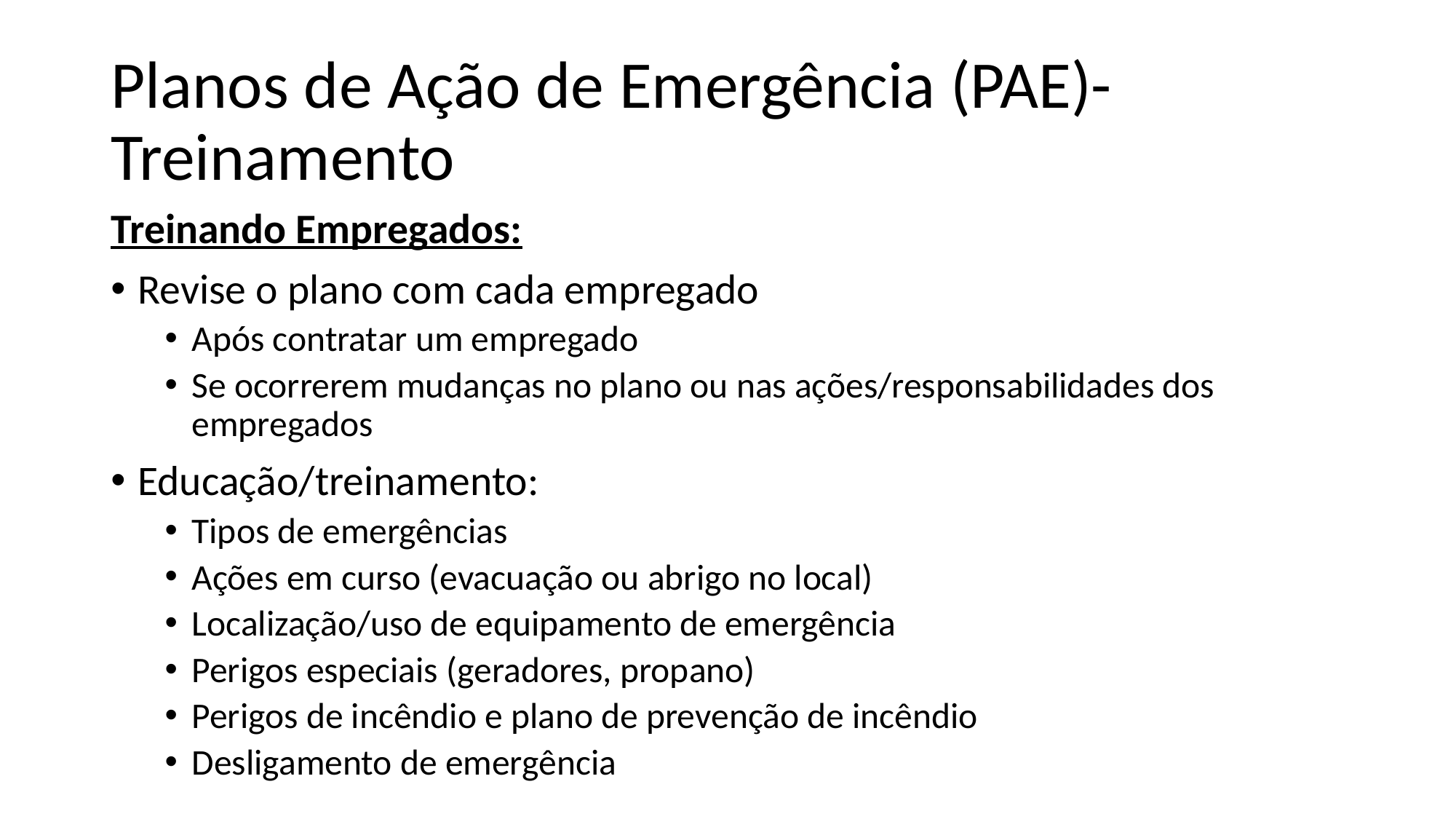

# Planos de Ação de Emergência (PAE)- Treinamento
Treinando Empregados:
Revise o plano com cada empregado
Após contratar um empregado
Se ocorrerem mudanças no plano ou nas ações/responsabilidades dos empregados
Educação/treinamento:
Tipos de emergências
Ações em curso (evacuação ou abrigo no local)
Localização/uso de equipamento de emergência
Perigos especiais (geradores, propano)
Perigos de incêndio e plano de prevenção de incêndio
Desligamento de emergência